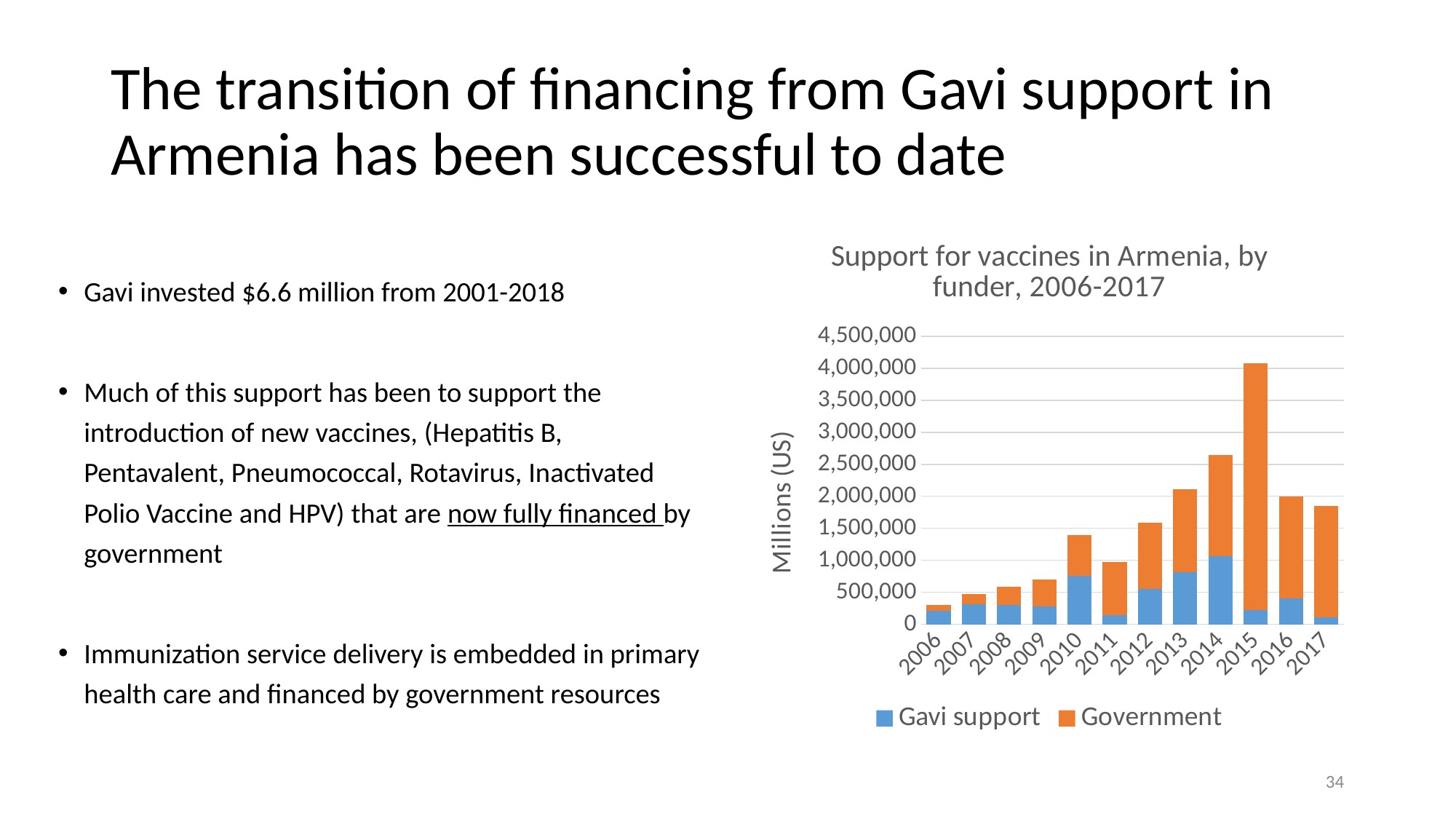

# The transition of financing from Gavi support in Armenia has been successful to date

Gavi invested $6.6 million from 2001-2018

Much of this support has been to support the introduction of new vaccines, (Hepatitis B, Pentavalent, Pneumococcal, Rotavirus, Inactivated Polio Vaccine and HPV) that are now fully financed by government

Immunization service delivery is embedded in primary health care and financed by government resources

### Chart: Support for vaccines in Armenia, by funder, 2006-2017

| Category | Gavi support | Government |
|---|---|---|
| 2006 | 210000.0 | 90000.0 |
| 2007 | 317532.34958808403 | 156396.53039413094 |
| 2008 | 298766.17479404196 | 288198.2651970655 |
| 2009 | 280000.0 | 420000.0 |
| 2010 | 761646.0 | 630000.0 |
| 2011 | 145285.775996443 | 829500.0 |
| 2012 | 554000.0 | 1029000.0 |
| 2013 | 809194.7569682454 | 1302922.7898542602 |
| 2014 | 1064389.5139364905 | 1576845.5797085206 |
| 2015 | 218182.0 | 3857145.0 |
| 2016 | 400000.0 | 1600000.0 |
| 2017 | 113882.0 | 1734663.0 |
34